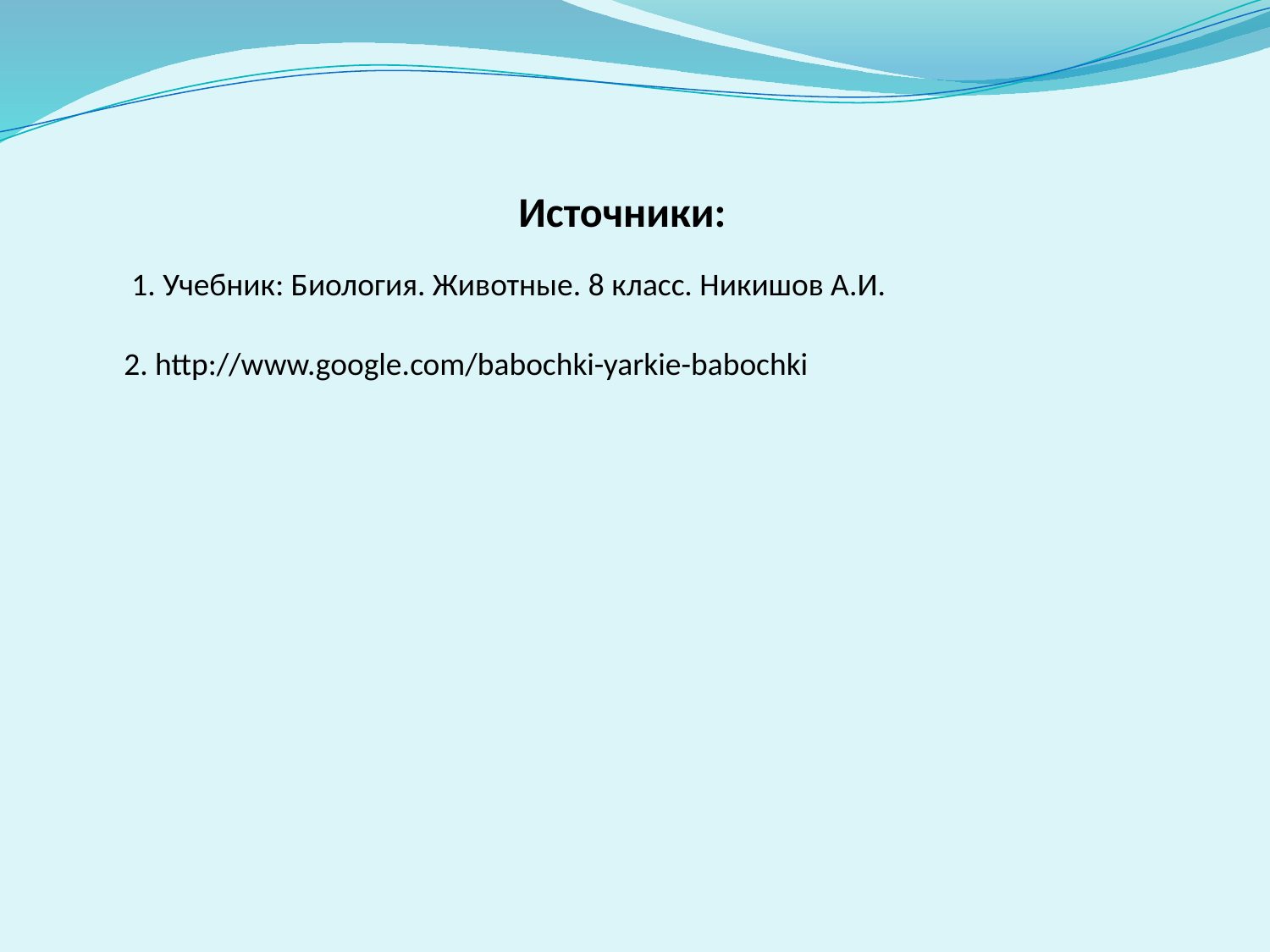

Источники:
1. Учебник: Биология. Животные. 8 класс. Никишов А.И.
2. http://www.google.com/babochki-yarkie-babochki